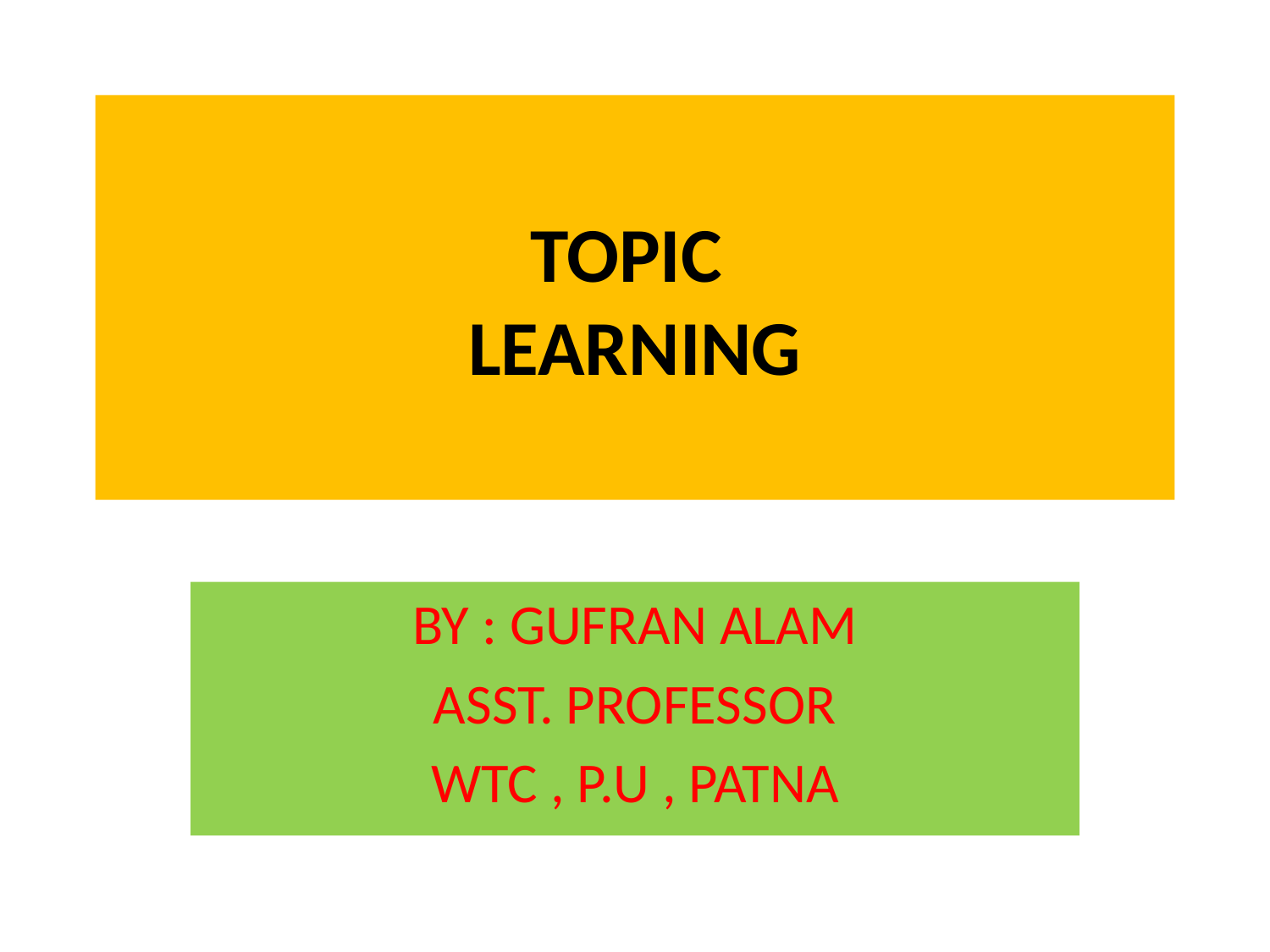

# TOPIC LEARNING
BY : GUFRAN ALAM
ASST. PROFESSOR
WTC , P.U , PATNA